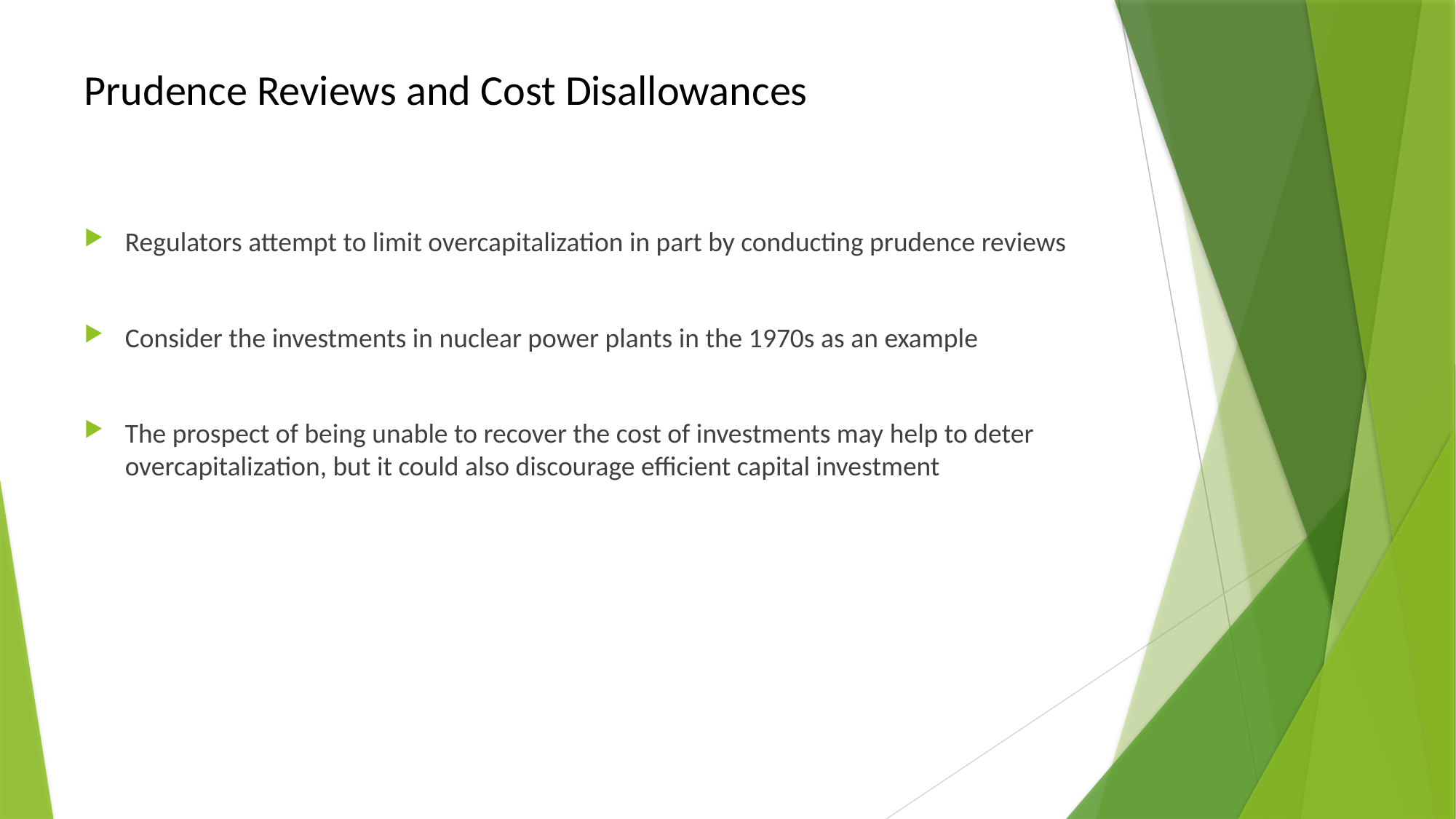

# Prudence Reviews and Cost Disallowances
Regulators attempt to limit overcapitalization in part by conducting prudence reviews

Consider the investments in nuclear power plants in the 1970s as an example

The prospect of being unable to recover the cost of investments may help to deter overcapitalization, but it could also discourage efficient capital investment